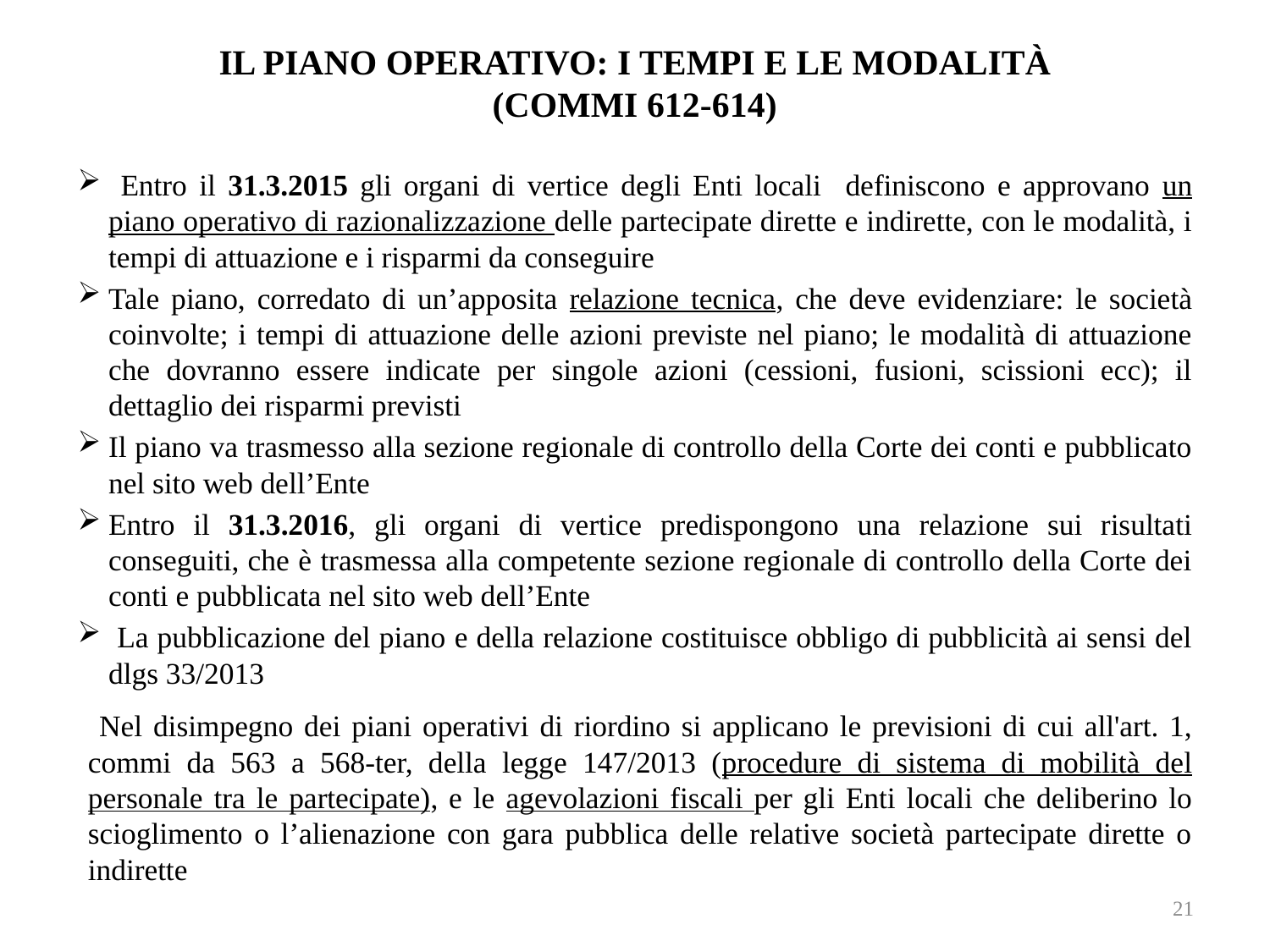

# IL PIANO OPERATIVO: I TEMPI E LE MODALITÀ (COMMI 612-614)
 Entro il 31.3.2015 gli organi di vertice degli Enti locali  definiscono e approvano un piano operativo di razionalizzazione delle partecipate dirette e indirette, con le modalità, i tempi di attuazione e i risparmi da conseguire
Tale piano, corredato di un’apposita relazione tecnica, che deve evidenziare: le società coinvolte; i tempi di attuazione delle azioni previste nel piano; le modalità di attuazione che dovranno essere indicate per singole azioni (cessioni, fusioni, scissioni ecc); il dettaglio dei risparmi previsti
Il piano va trasmesso alla sezione regionale di controllo della Corte dei conti e pubblicato nel sito web dell’Ente
Entro il 31.3.2016, gli organi di vertice predispongono una relazione sui risultati conseguiti, che è trasmessa alla competente sezione regionale di controllo della Corte dei conti e pubblicata nel sito web dell’Ente
 La pubblicazione del piano e della relazione costituisce obbligo di pubblicità ai sensi del dlgs 33/2013
 Nel disimpegno dei piani operativi di riordino si applicano le previsioni di cui all'art. 1, commi da 563 a 568-ter, della legge 147/2013 (procedure di sistema di mobilità del personale tra le partecipate), e le agevolazioni fiscali per gli Enti locali che deliberino lo scioglimento o l’alienazione con gara pubblica delle relative società partecipate dirette o indirette
21